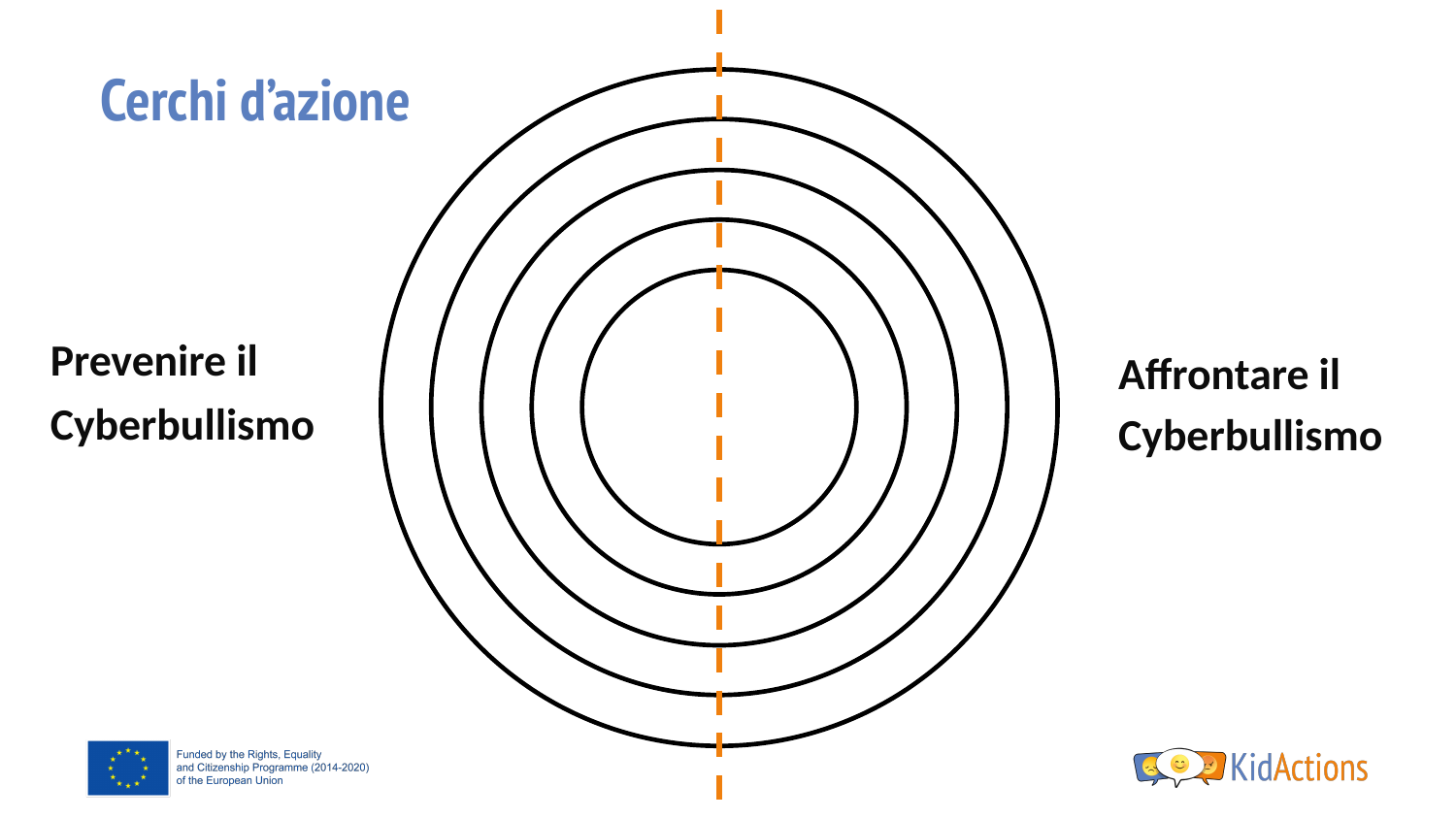

# Cerchi d’azione

Prevenire il
Cyberbullismo
Affrontare il Cyberbullismo